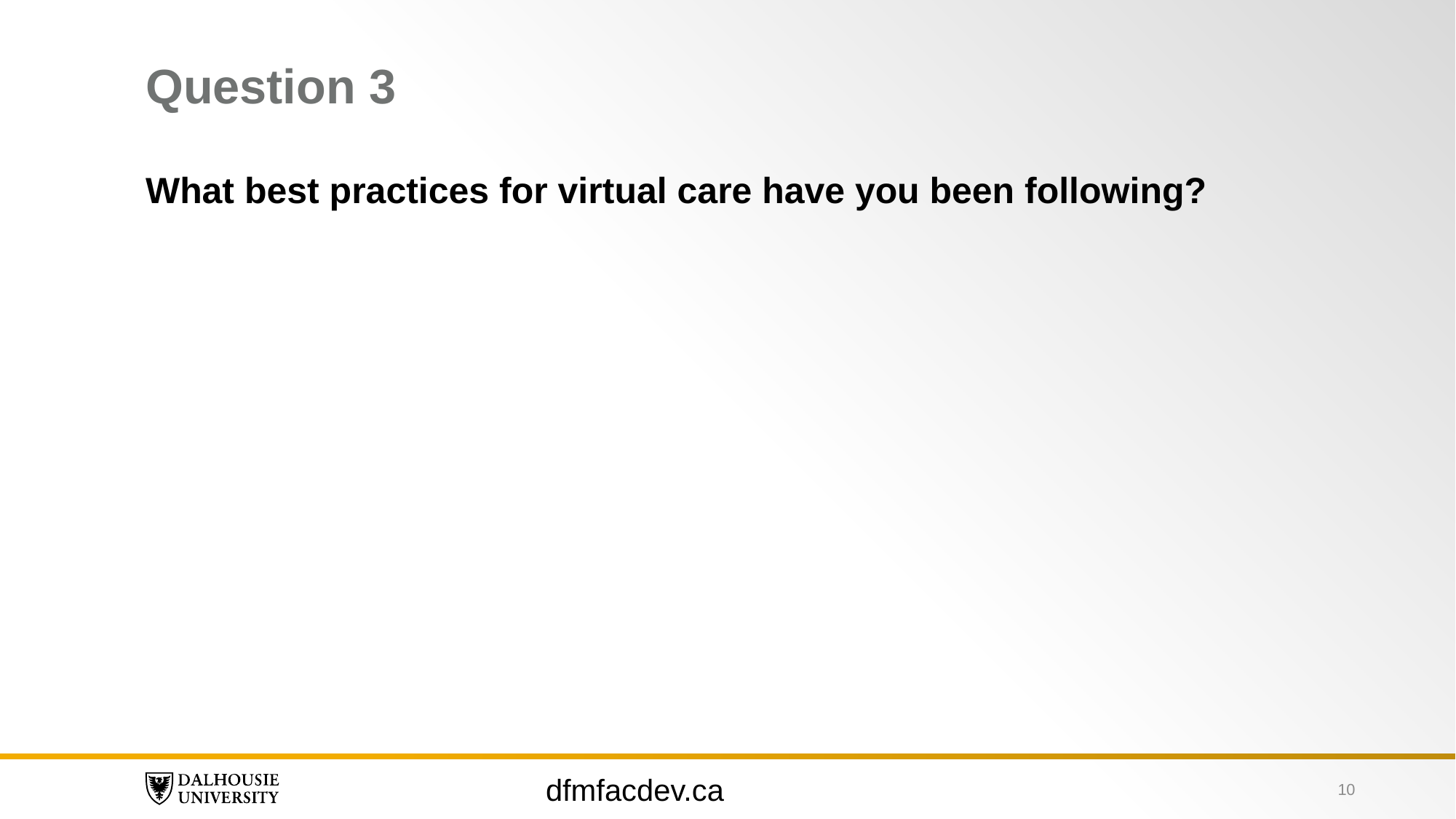

# Question 3
What best practices for virtual care have you been following?
dfmfacdev.ca
10